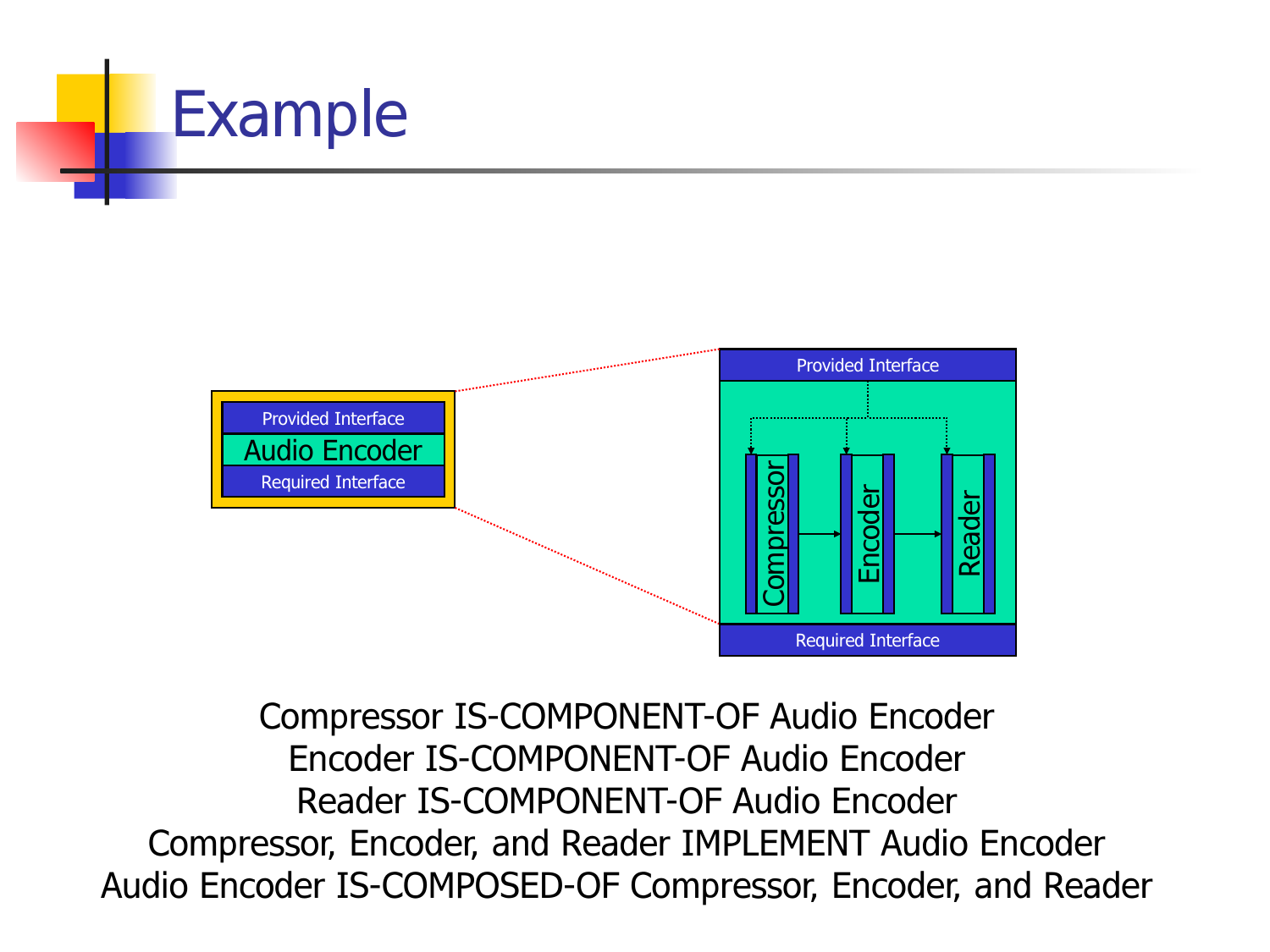

# Example

Provided Interface

Provided Interface
Audio Encoder
Required Interface

Compressor
Encoder
Reader

Required Interface
Compressor IS-COMPONENT-OF Audio Encoder
Encoder IS-COMPONENT-OF Audio Encoder
Reader IS-COMPONENT-OF Audio Encoder
Compressor, Encoder, and Reader IMPLEMENT Audio Encoder
Audio Encoder IS-COMPOSED-OF Compressor, Encoder, and Reader